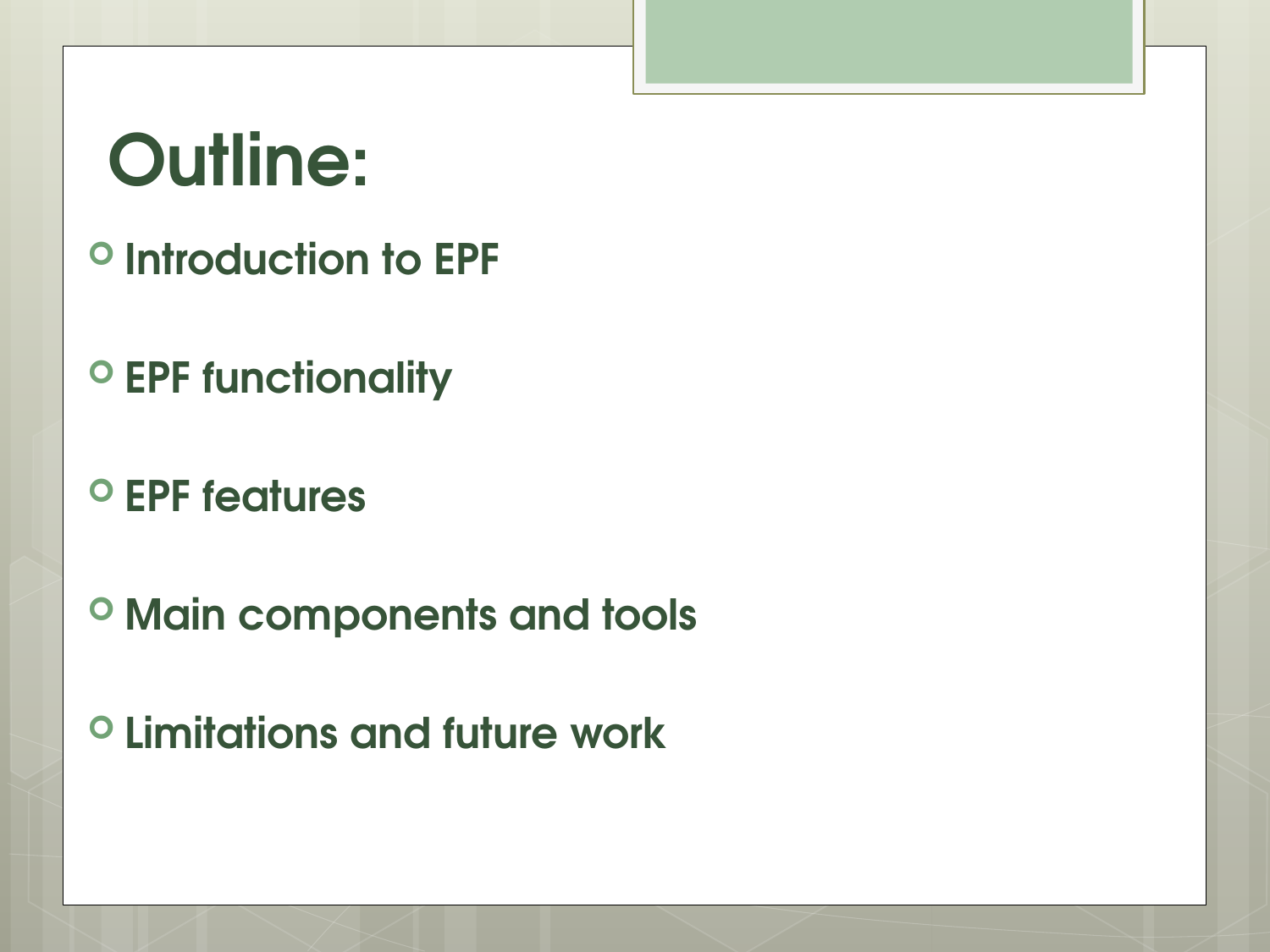

# Outline:
Introduction to EPF

EPF functionality

EPF features

Main components and tools

Limitations and future work